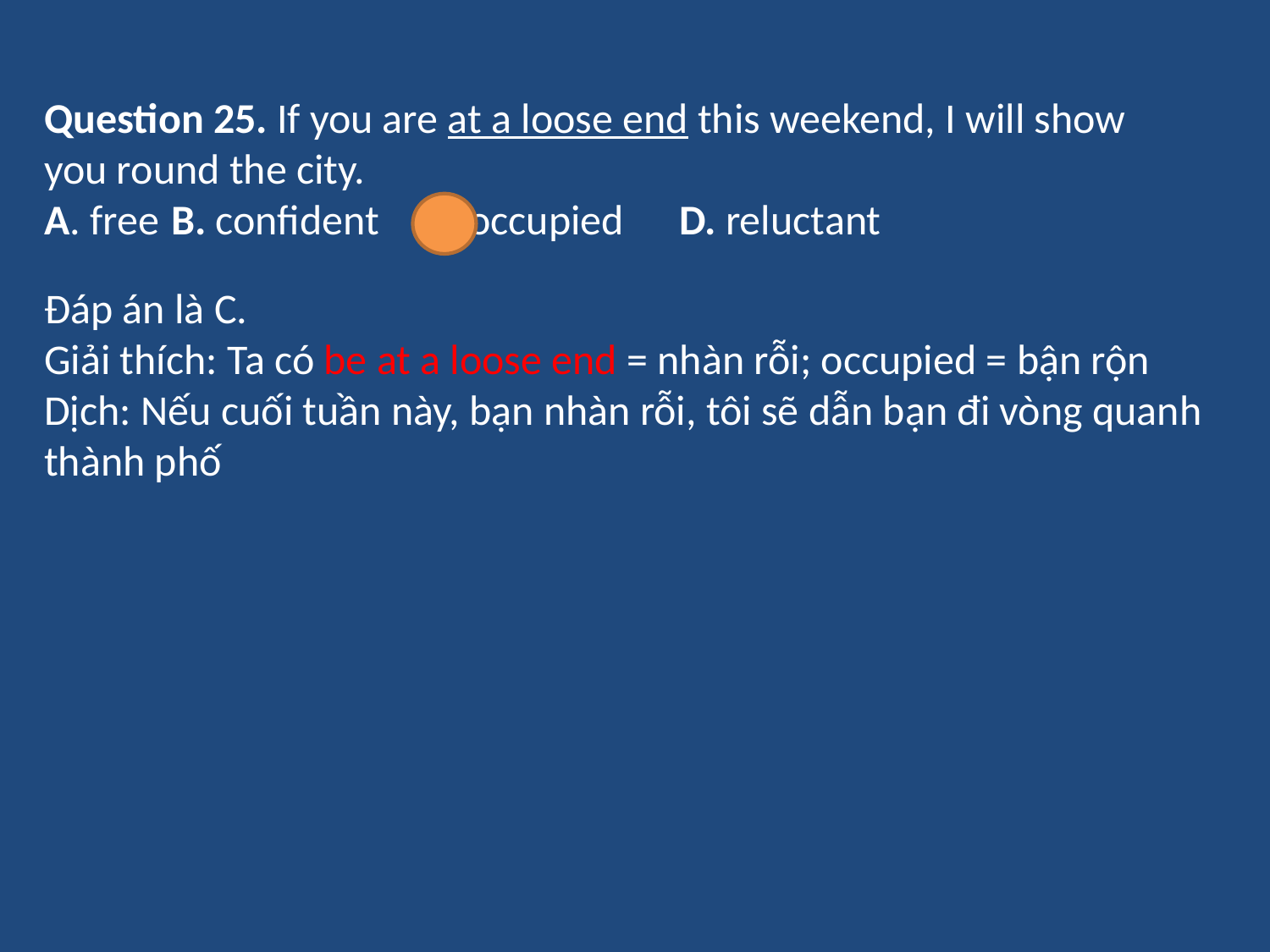

Question 25. If you are at a loose end this weekend, I will show you round the city.
A. free	B. confident	C. occupied	D. reluctant

Đáp án là C.
Giải thích: Ta có be at a loose end = nhàn rỗi; occupied = bận rộn
Dịch: Nếu cuối tuần này, bạn nhàn rỗi, tôi sẽ dẫn bạn đi vòng quanh thành phố